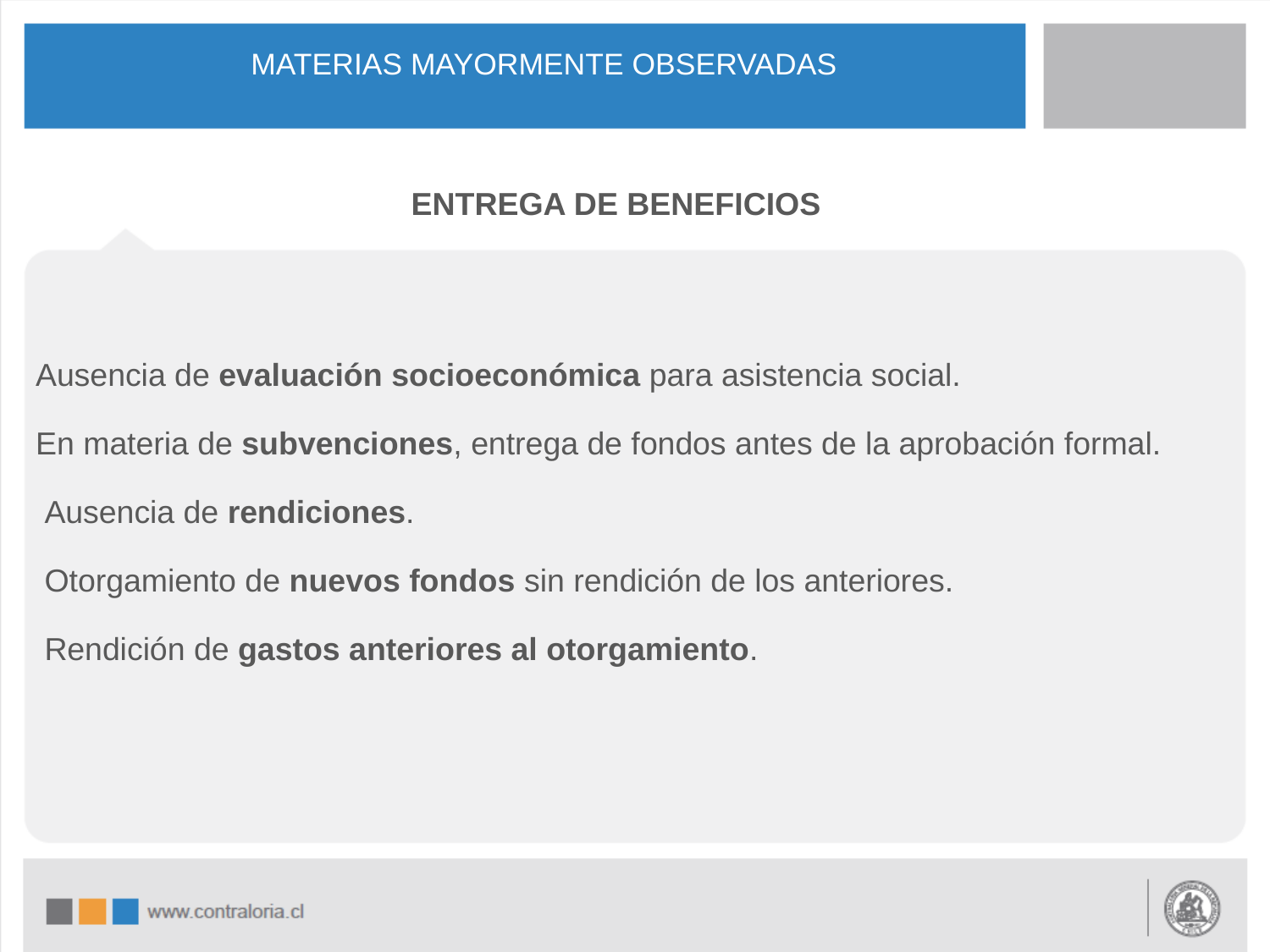

# MATERIAS MAYORMENTE OBSERVADAS
ENTREGA DE BENEFICIOS

Ausencia de evaluación socioeconómica para asistencia social.

En materia de subvenciones, entrega de fondos antes de la aprobación formal.

 Ausencia de rendiciones.

 Otorgamiento de nuevos fondos sin rendición de los anteriores.

 Rendición de gastos anteriores al otorgamiento.